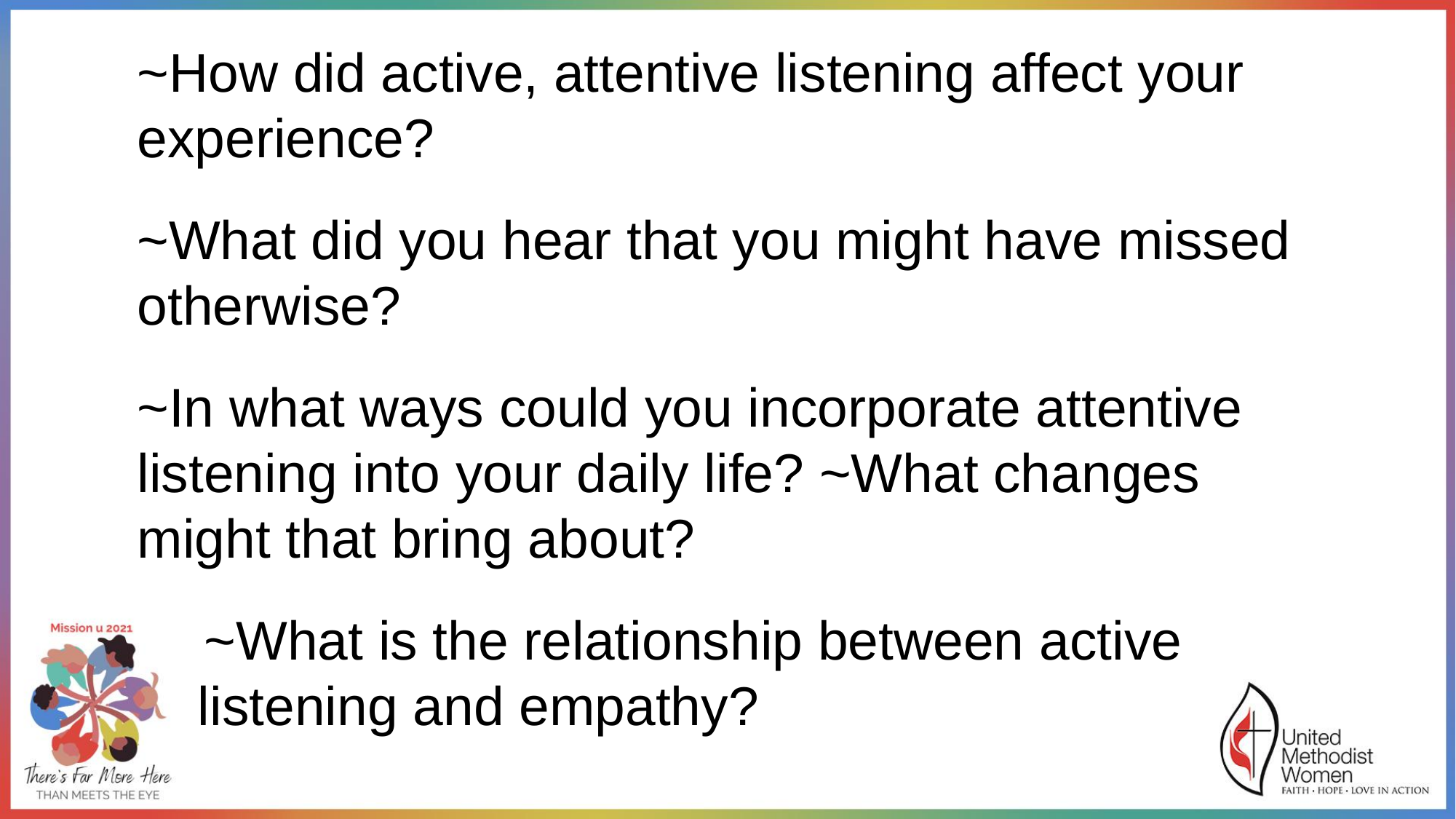

~How did active, attentive listening affect your experience?
~What did you hear that you might have missed otherwise?
~In what ways could you incorporate attentive listening into your daily life? ~What changes might that bring about?
        ~What is the relationship between active
    listening and empathy?